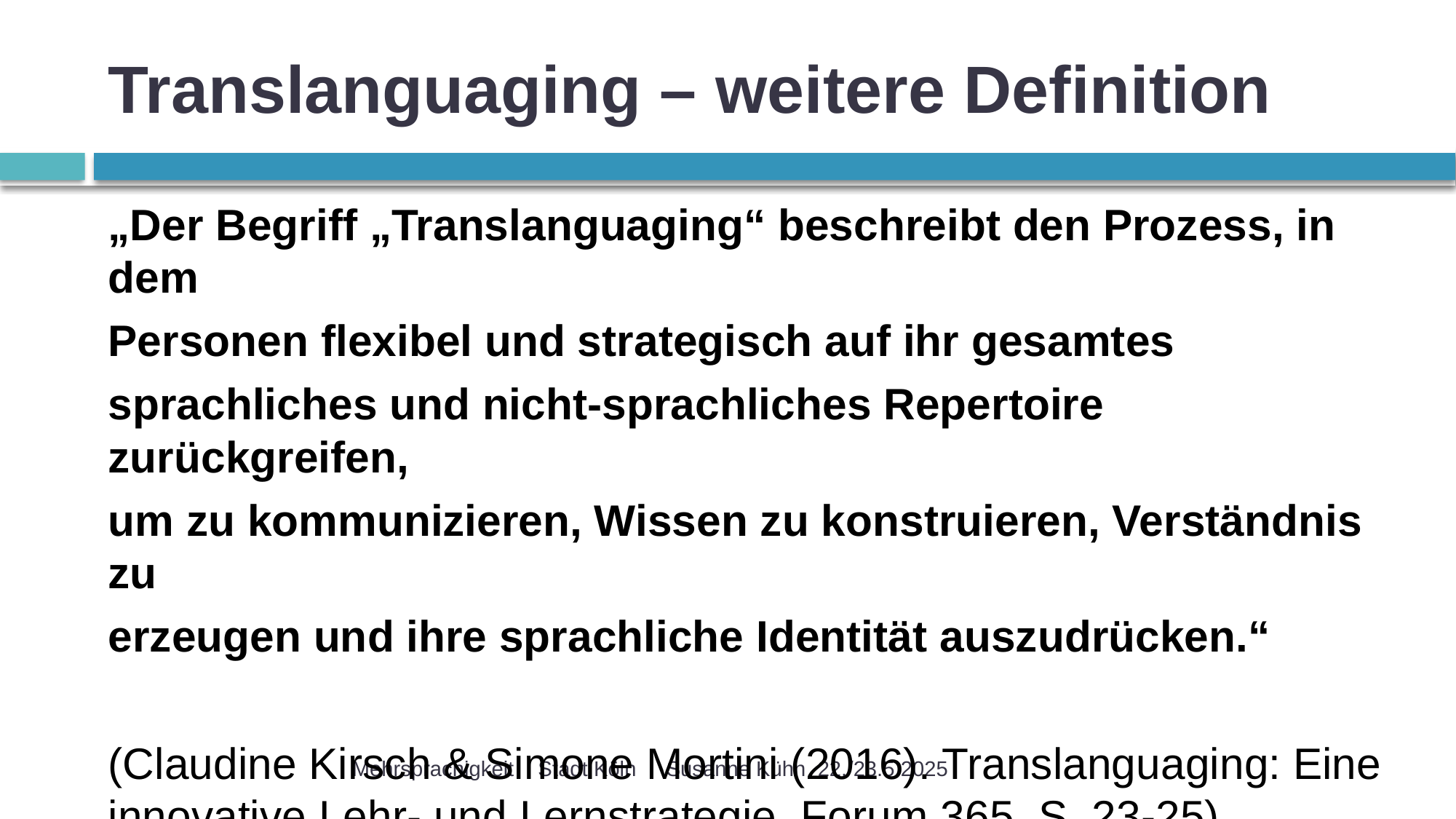

# Translanguaging – weitere Definition
„Der Begriff „Translanguaging“ beschreibt den Prozess, in dem
Personen flexibel und strategisch auf ihr gesamtes
sprachliches und nicht-sprachliches Repertoire zurückgreifen,
um zu kommunizieren, Wissen zu konstruieren, Verständnis zu
erzeugen und ihre sprachliche Identität auszudrücken.“

(Claudine Kirsch & Simone Mortini (2016). Translanguaging: Eine innovative Lehr- und Lernstrategie. Forum 365, S. 23-25)
Mehrsprachigkeit    Stadt Köln     Susanne Kühn  22./23.5.2025